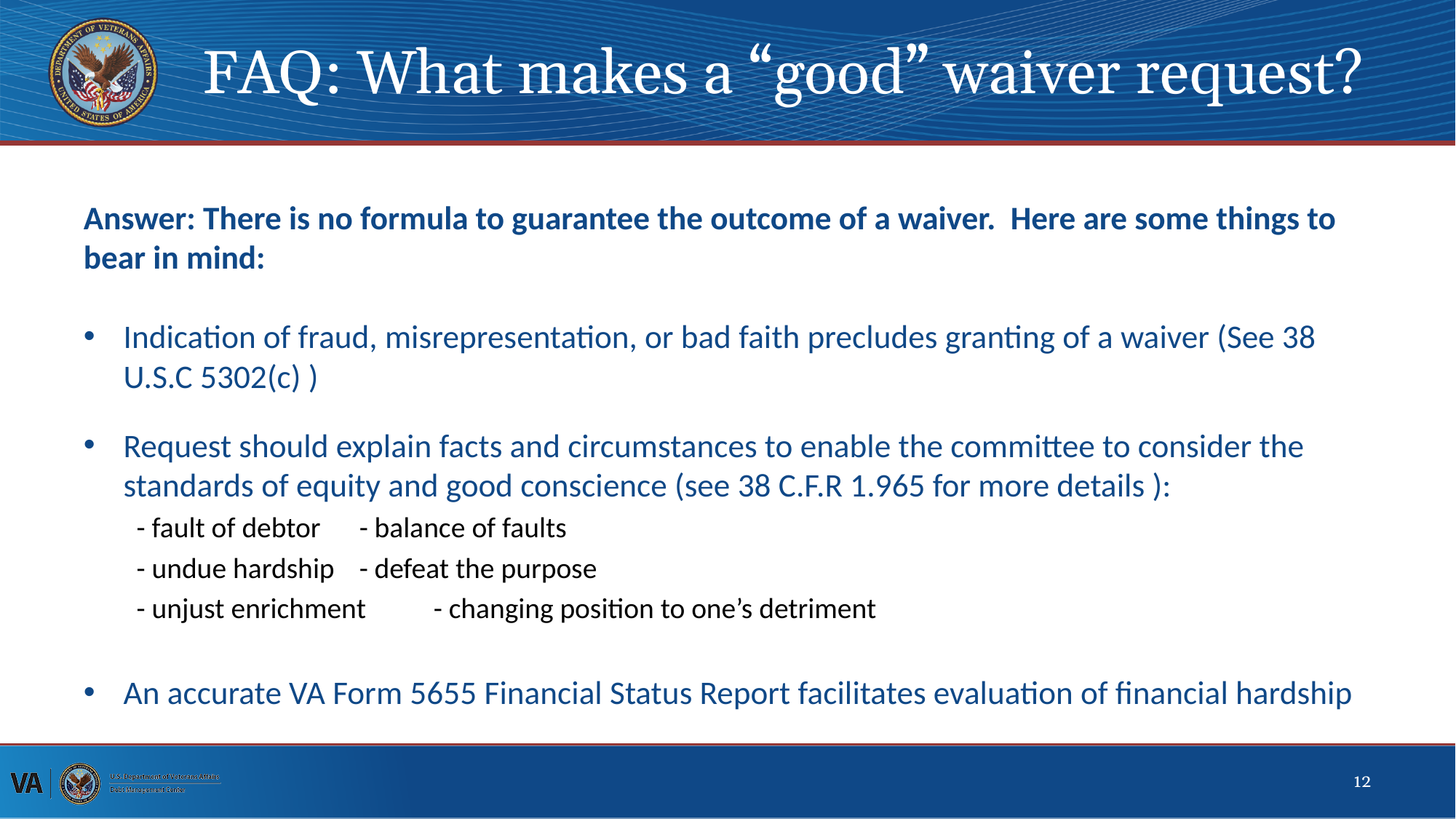

# FAQ: What makes a “good” waiver request?
Answer: There is no formula to guarantee the outcome of a waiver.  Here are some things to bear in mind:

Indication of fraud, misrepresentation, or bad faith precludes granting of a waiver (See 38 U.S.C 5302(c) )

Request should explain facts and circumstances to enable the committee to consider the standards of equity and good conscience (see 38 C.F.R 1.965 for more details ):
- fault of debtor 		- balance of faults
- undue hardship		- defeat the purpose
- unjust enrichment		- changing position to one’s detriment

An accurate VA Form 5655 Financial Status Report facilitates evaluation of financial hardship
12